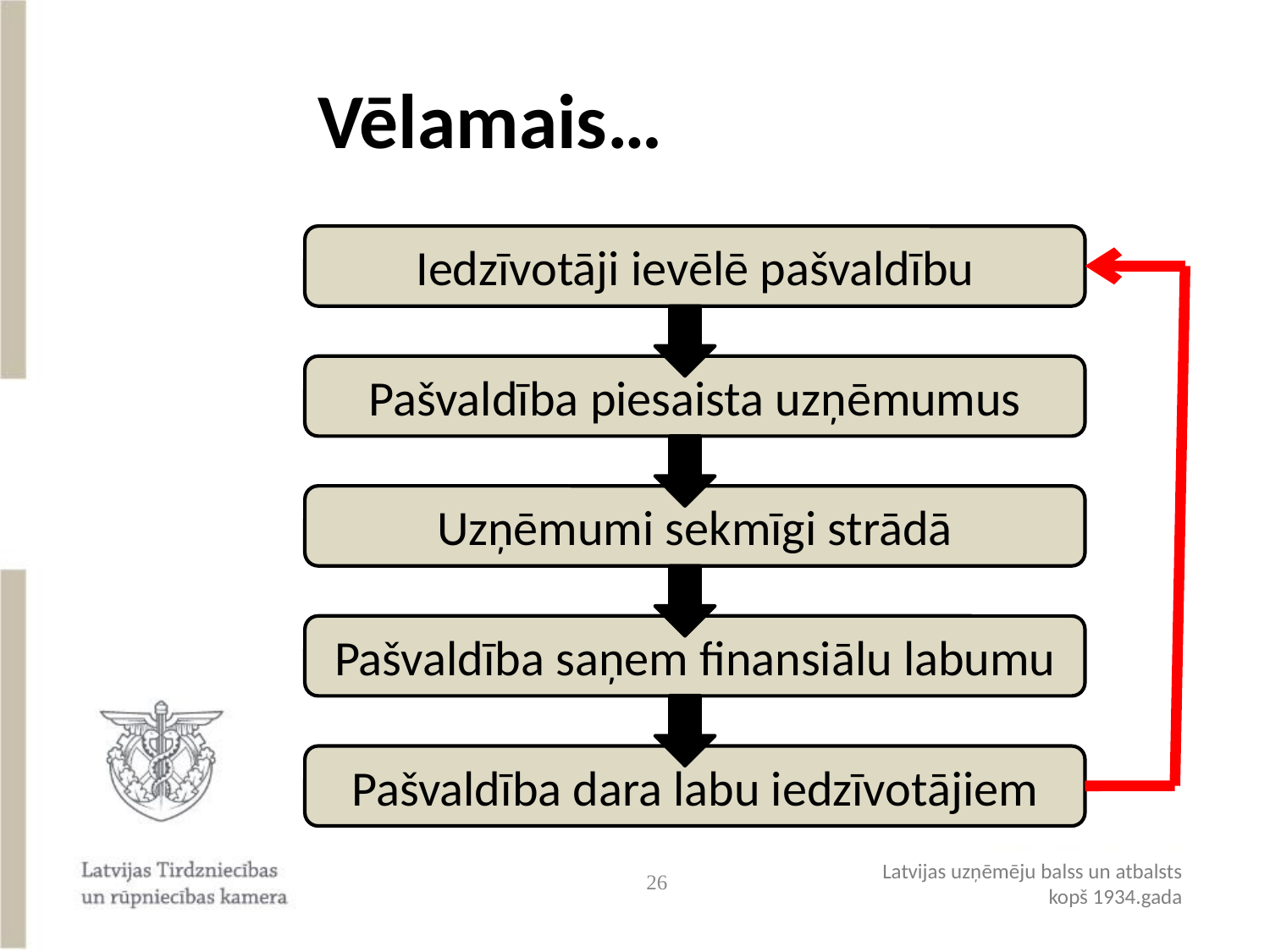

# Vēlamais…

Iedzīvotāji ievēlē pašvaldību

Pašvaldība piesaista uzņēmumus

Uzņēmumi sekmīgi strādā

Pašvaldība saņem finansiālu labumu

Pašvaldība dara labu iedzīvotājiem
26